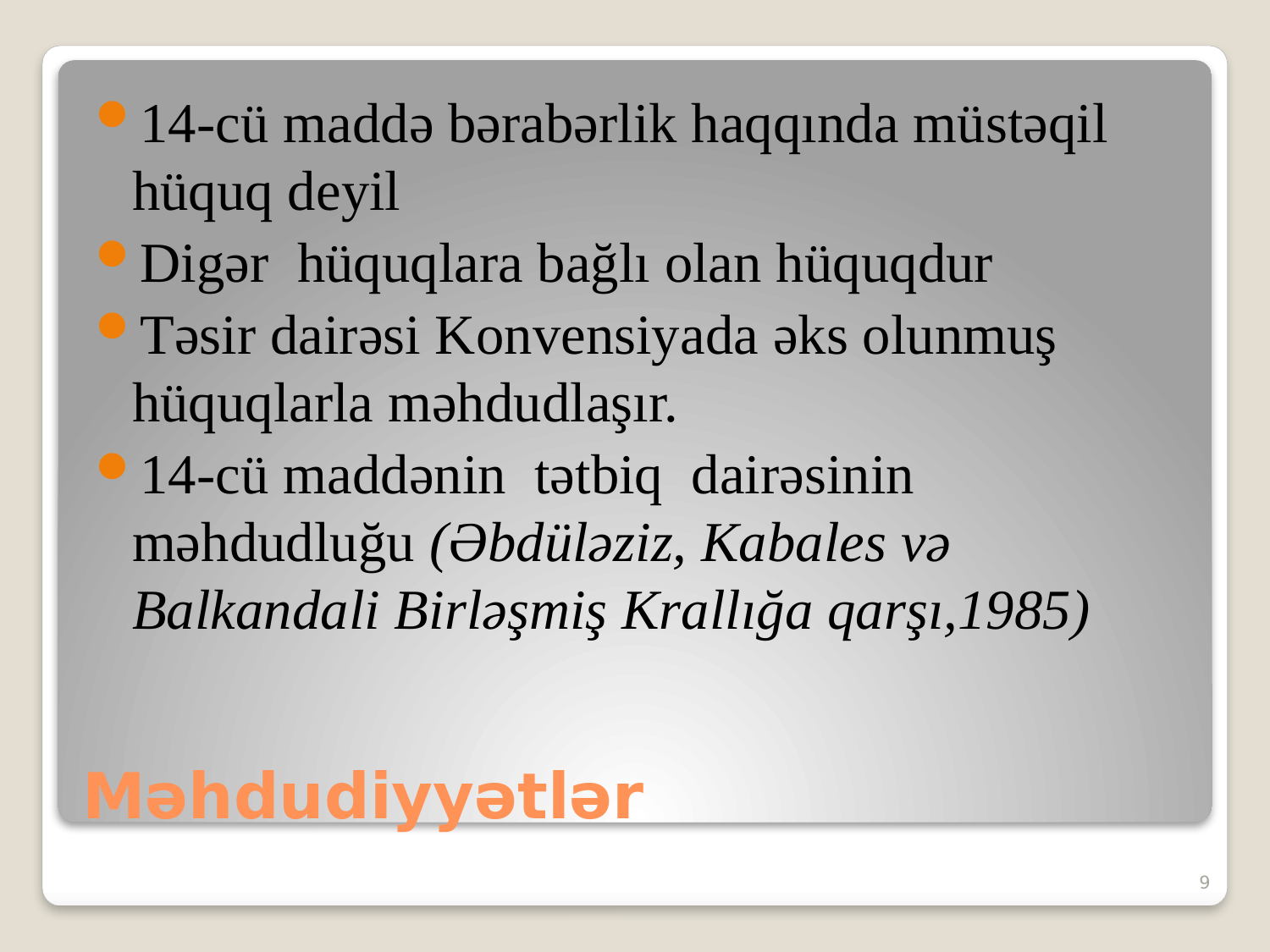

14-cü maddə bərabərlik haqqında müstəqil hüquq deyil
Digər  hüquqlara bağlı olan hüquqdur
Təsir dairəsi Konvensiyada əks olunmuş hüquqlarla məhdudlaşır.
14-cü maddənin  tətbiq  dairəsinin məhdudluğu (Əbdüləziz, Kabales və Balkandali Birləşmiş Krallığa qarşı,1985)
# Məhdudiyyətlər
9